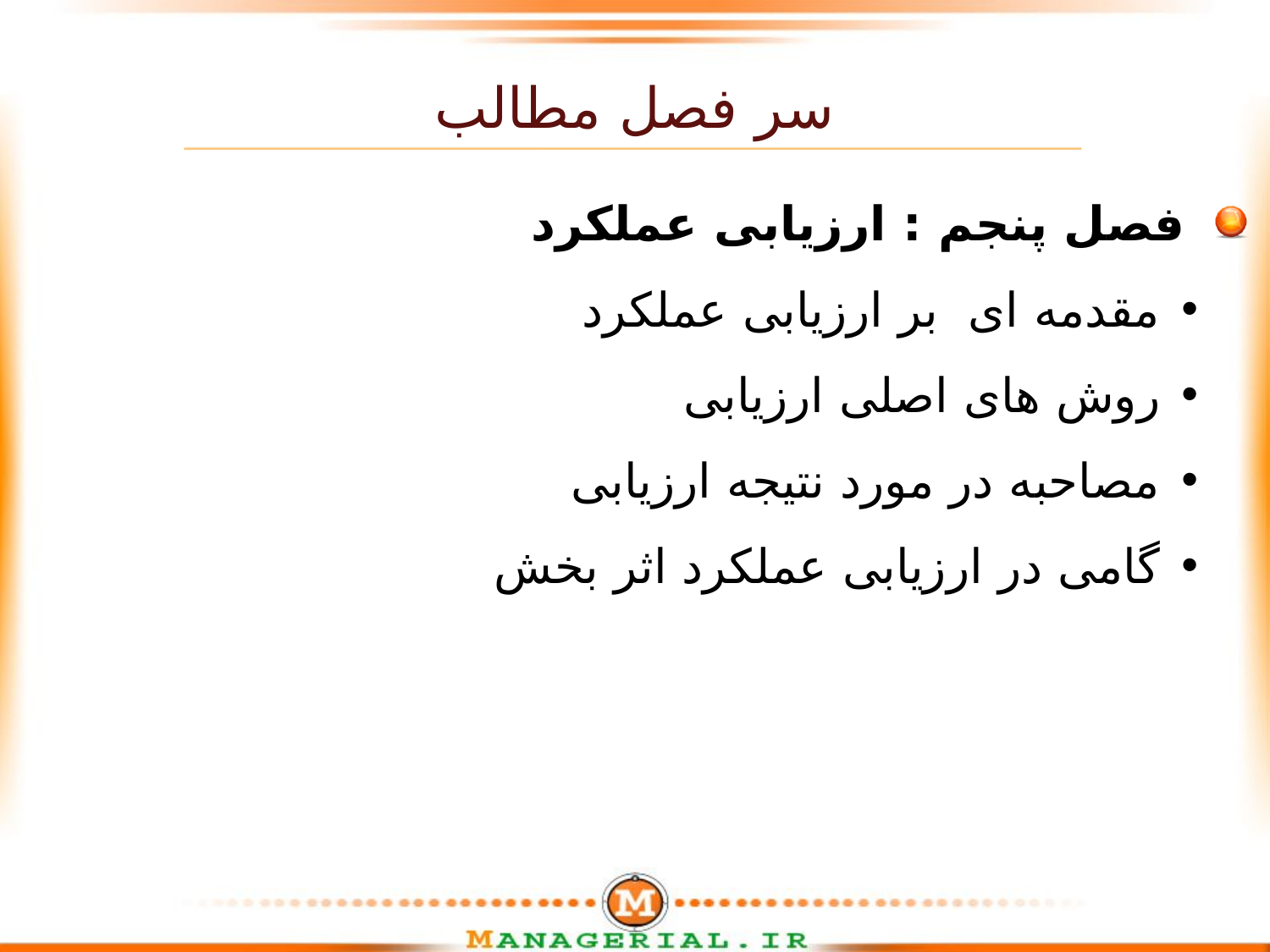

سر فصل مطالب
فصل پنجم : ارزیابی عملکرد
مقدمه ای  بر ارزیابی عملکرد
روش های اصلی ارزیابی
مصاحبه در مورد نتیجه ارزیابی
گامی در ارزیابی عملکرد اثر بخش